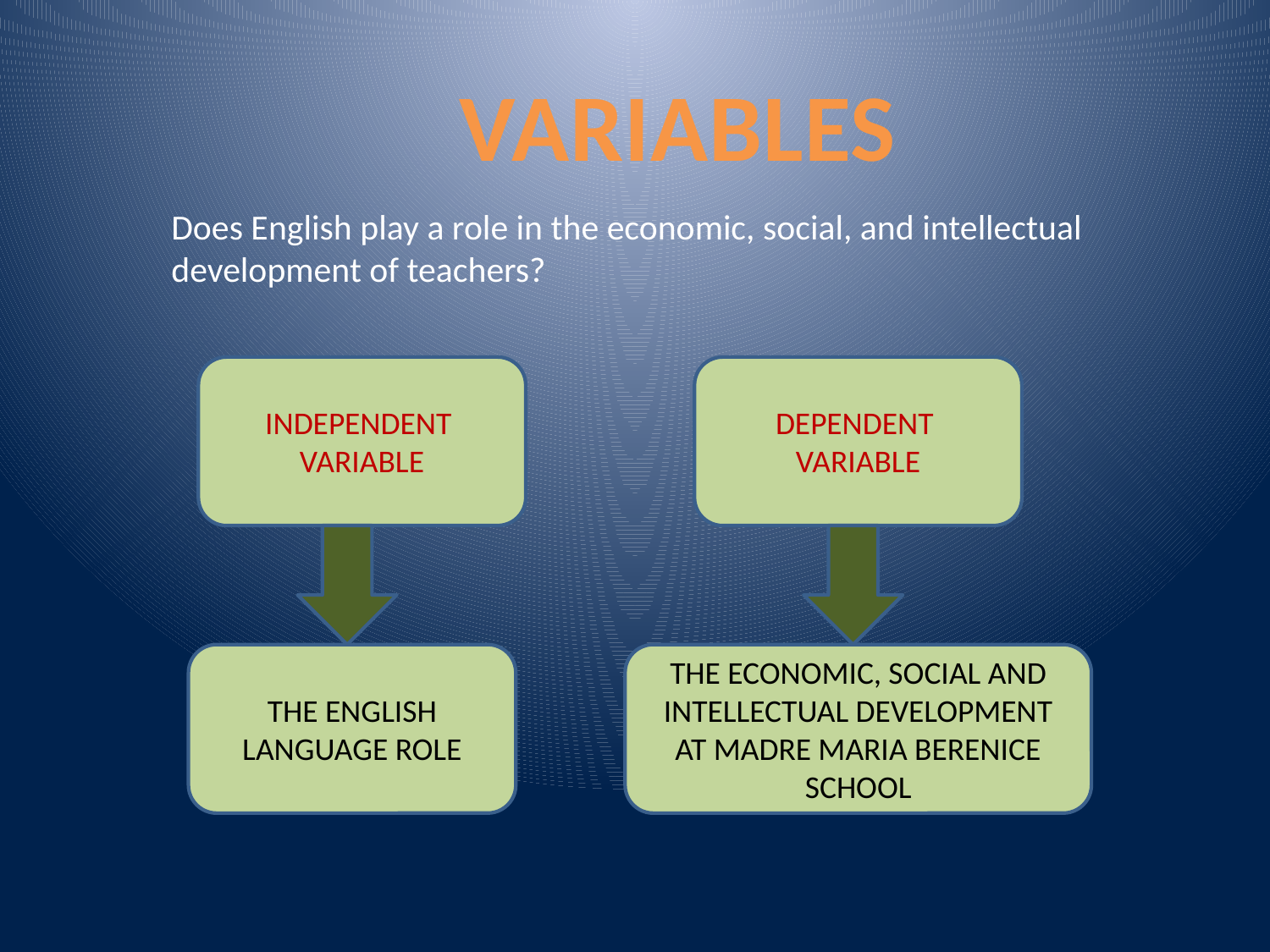

VARIABLES
Does English play a role in the economic, social, and intellectual development of teachers?
INDEPENDENT  VARIABLE
DEPENDENT  VARIABLE

THE ENGLISH LANGUAGE ROLE
THE ECONOMIC, SOCIAL AND INTELLECTUAL DEVELOPMENT AT MADRE MARIA BERENICE SCHOOL